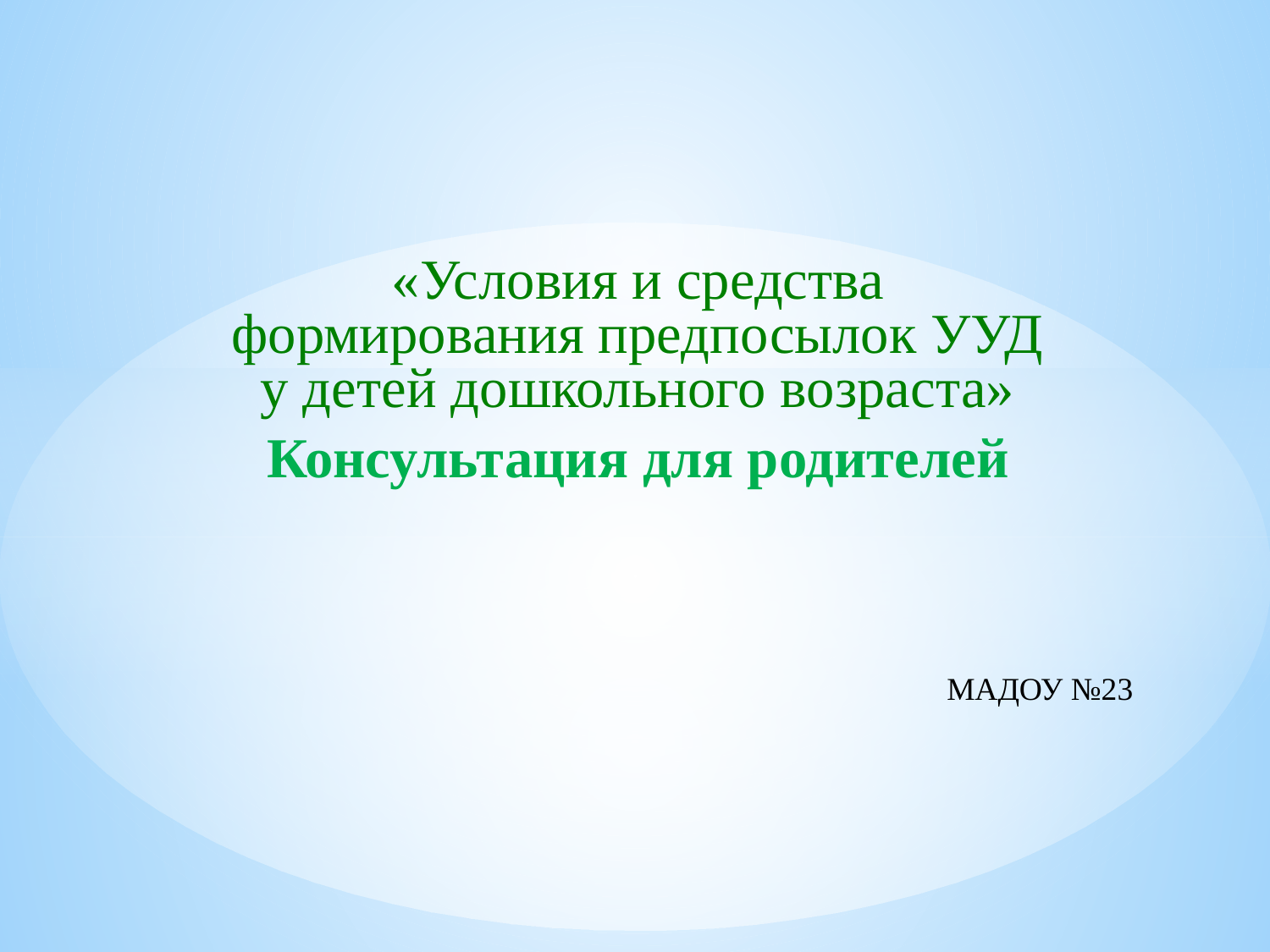

# .

«Условия и средства формирования предпосылок УУД у детей дошкольного возраста»
Консультация для родителей

МАДОУ №23